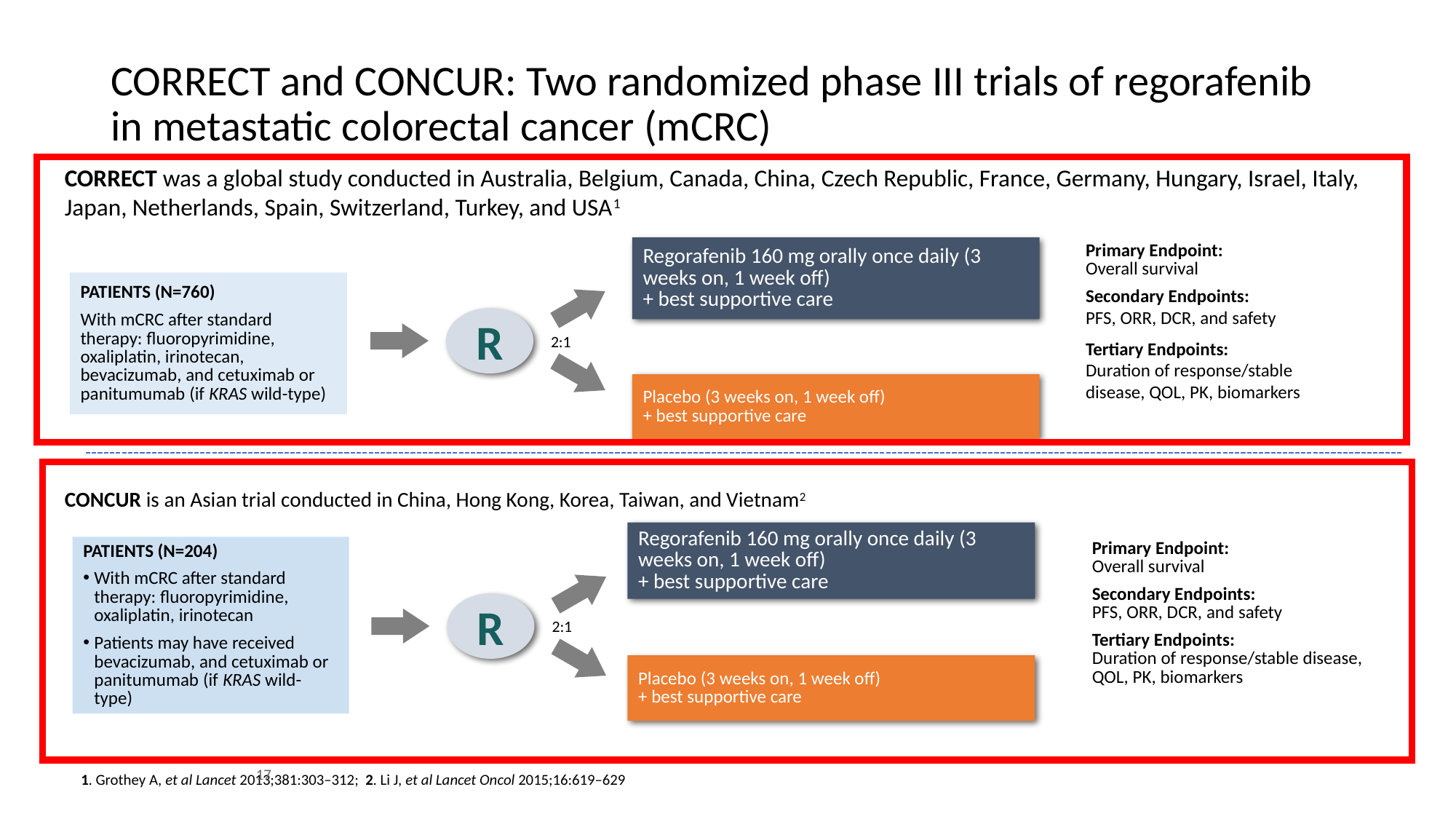

17
# CORRECT and CONCUR: Two randomized phase III trials of regorafenib in metastatic colorectal cancer (mCRC)

CORRECT was a global study conducted in Australia, Belgium, Canada, China, Czech Republic, France, Germany, Hungary, Israel, Italy, Japan, Netherlands, Spain, Switzerland, Turkey, and USA1

CONCUR is an Asian trial conducted in China, Hong Kong, Korea, Taiwan, and Vietnam2
Regorafenib 160 mg orally once daily (3 weeks on, 1 week off)
+ best supportive care
Placebo (3 weeks on, 1 week off)
+ best supportive care
Primary Endpoint:
Overall survival
Secondary Endpoints:
PFS, ORR, DCR, and safety
Tertiary Endpoints:
Duration of response/stable
disease, QOL, PK, biomarkers
PATIENTS (N=760)
With mCRC after standard therapy: fluoropyrimidine, oxaliplatin, irinotecan, bevacizumab, and cetuximab or panitumumab (if KRAS wild-type)

R

2:1

Regorafenib 160 mg orally once daily (3 weeks on, 1 week off)
+ best supportive care
Placebo (3 weeks on, 1 week off)
+ best supportive care
Primary Endpoint:
Overall survival
Secondary Endpoints:
PFS, ORR, DCR, and safety
Tertiary Endpoints:
Duration of response/stable disease, QOL, PK, biomarkers
PATIENTS (N=204)
With mCRC after standard therapy: fluoropyrimidine, oxaliplatin, irinotecan
Patients may have received bevacizumab, and cetuximab or panitumumab (if KRAS wild-type)

2:1
R

1. Grothey A, et al Lancet 2013;381:303–312;  2. Li J, et al Lancet Oncol 2015;16:619–629